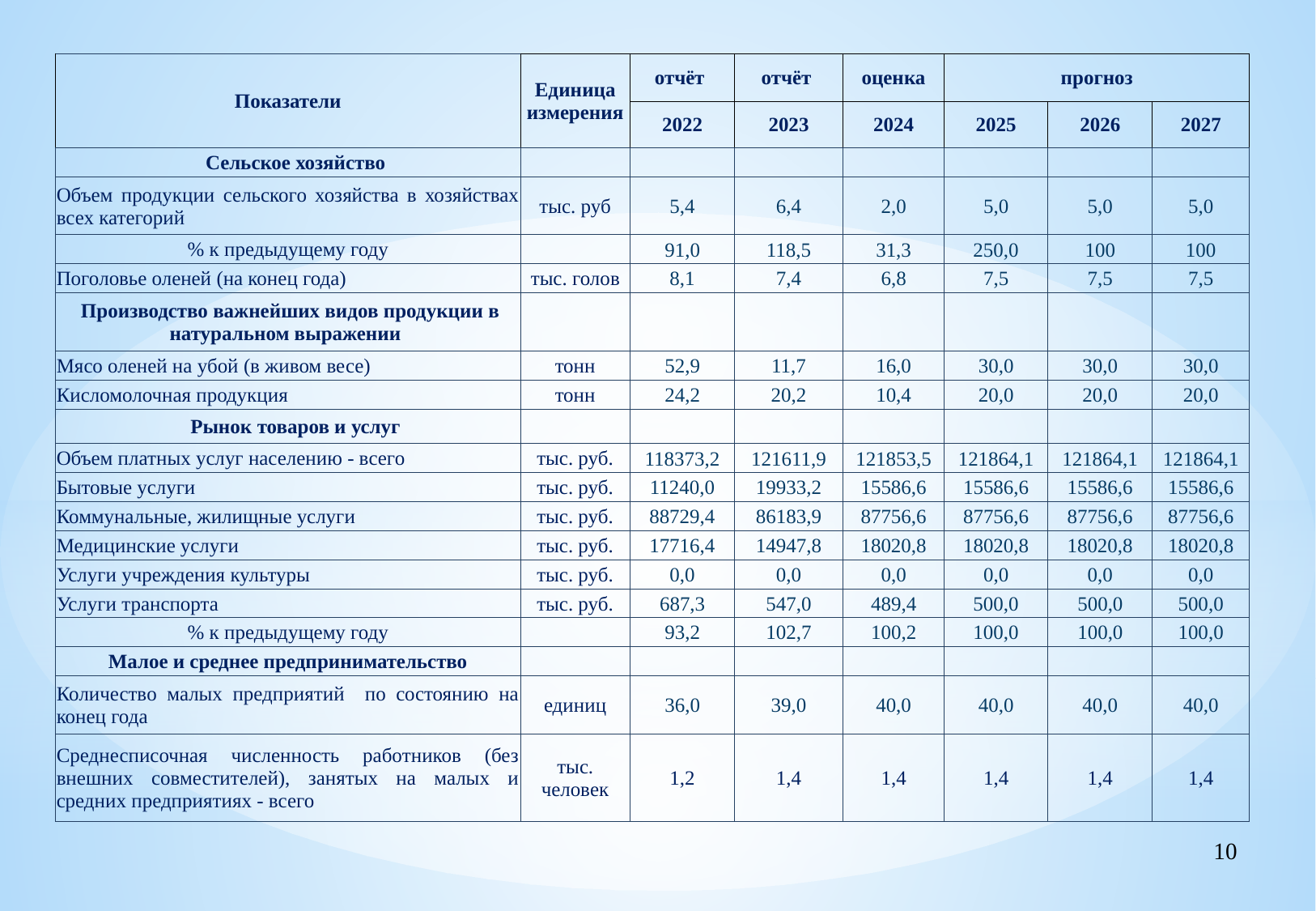

| Показатели | Единица измерения | отчёт | отчёт | оценка | прогноз |  |  |
| --- | --- | --- | --- | --- | --- | --- | --- |
|  |  | 2022 | 2023 | 2024 | 2025 | 2026 | 2027 |
| Сельское хозяйство |  |  |  |  |  |  |  |
| Объем продукции сельского хозяйства в хозяйствах всех категорий | тыс. руб | 5,4 | 6,4 | 2,0 | 5,0 | 5,0 | 5,0 |
| % к предыдущему году |  | 91,0 | 118,5 | 31,3 | 250,0 | 100 | 100 |
| Поголовье оленей (на конец года) | тыс. голов | 8,1 | 7,4 | 6,8 | 7,5 | 7,5 | 7,5 |
| Производство важнейших видов продукции в натуральном выражении |  |  |  |  |  |  |  |
| Мясо оленей на убой (в живом весе) | тонн | 52,9 | 11,7 | 16,0 | 30,0 | 30,0 | 30,0 |
| Кисломолочная продукция | тонн | 24,2 | 20,2 | 10,4 | 20,0 | 20,0 | 20,0 |
| Рынок товаров и услуг |  |  |  |  |  |  |  |
| Объем платных услуг населению - всего | тыс. руб. | 118373,2 | 121611,9 | 121853,5 | 121864,1 | 121864,1 | 121864,1 |
| Бытовые услуги | тыс. руб. | 11240,0 | 19933,2 | 15586,6 | 15586,6 | 15586,6 | 15586,6 |
| Коммунальные, жилищные услуги | тыс. руб. | 88729,4 | 86183,9 | 87756,6 | 87756,6 | 87756,6 | 87756,6 |
| Медицинские услуги | тыс. руб. | 17716,4 | 14947,8 | 18020,8 | 18020,8 | 18020,8 | 18020,8 |
| Услуги учреждения культуры | тыс. руб. | 0,0 | 0,0 | 0,0 | 0,0 | 0,0 | 0,0 |
| Услуги транспорта | тыс. руб. | 687,3 | 547,0 | 489,4 | 500,0 | 500,0 | 500,0 |
| % к предыдущему году |  | 93,2 | 102,7 | 100,2 | 100,0 | 100,0 | 100,0 |
| Малое и среднее предпринимательство |  |  |  |  |  |  |  |
| Количество малых предприятий по состоянию на конец года | единиц | 36,0 | 39,0 | 40,0 | 40,0 | 40,0 | 40,0 |
| Среднесписочная численность работников (без внешних совместителей), занятых на малых и средних предприятиях - всего | тыс. человек | 1,2 | 1,4 | 1,4 | 1,4 | 1,4 | 1,4 |
10